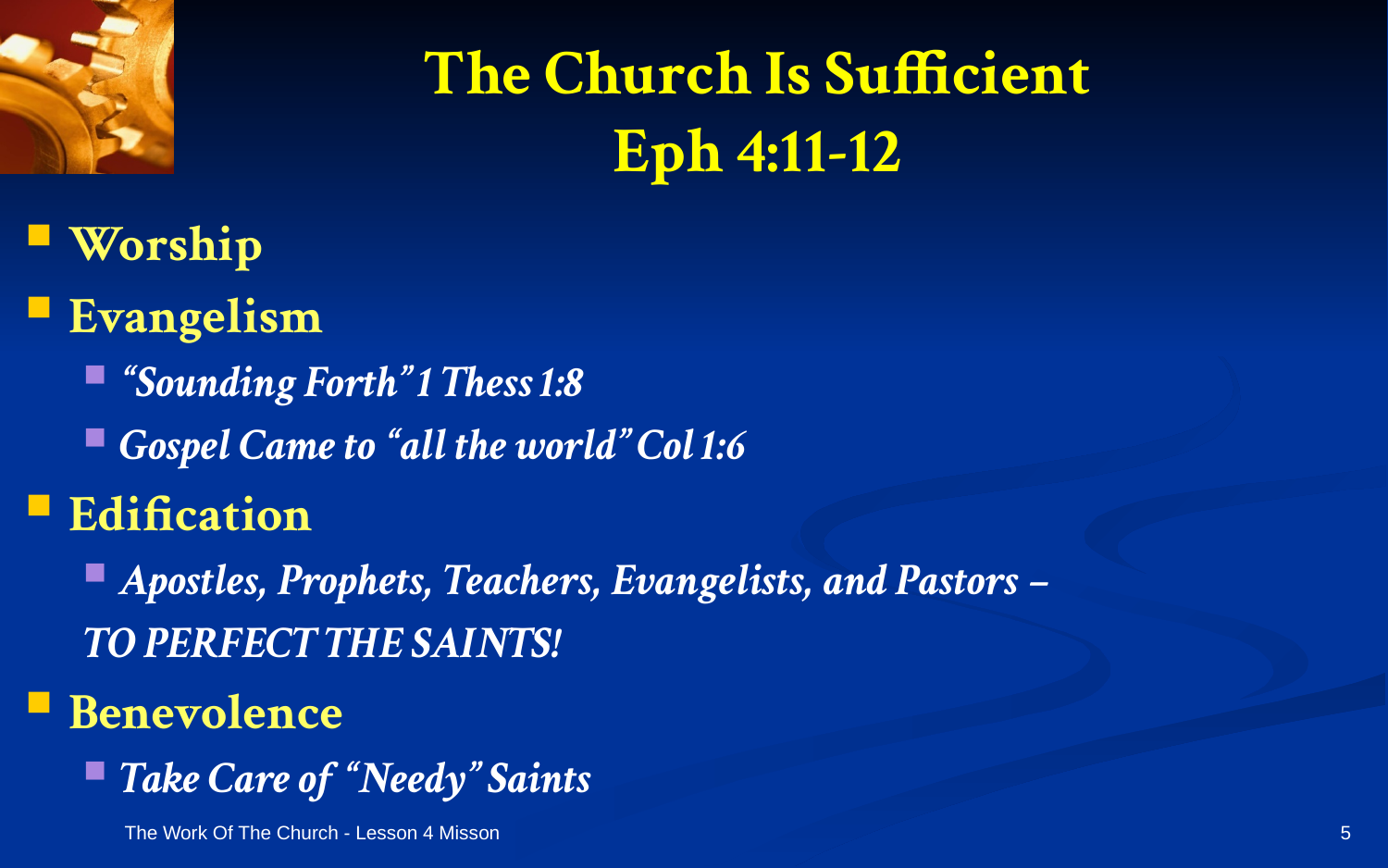

# The Church Is Sufficient Eph 4:11-12
Worship
Evangelism
“Sounding Forth” 1 Thess 1:8
Gospel Came to “all the world” Col 1:6
Edification
Apostles, Prophets, Teachers, Evangelists, and Pastors –
TO PERFECT THE SAINTS!
Benevolence
Take Care of “Needy” Saints

The Work Of The Church - Lesson 4 Misson
5